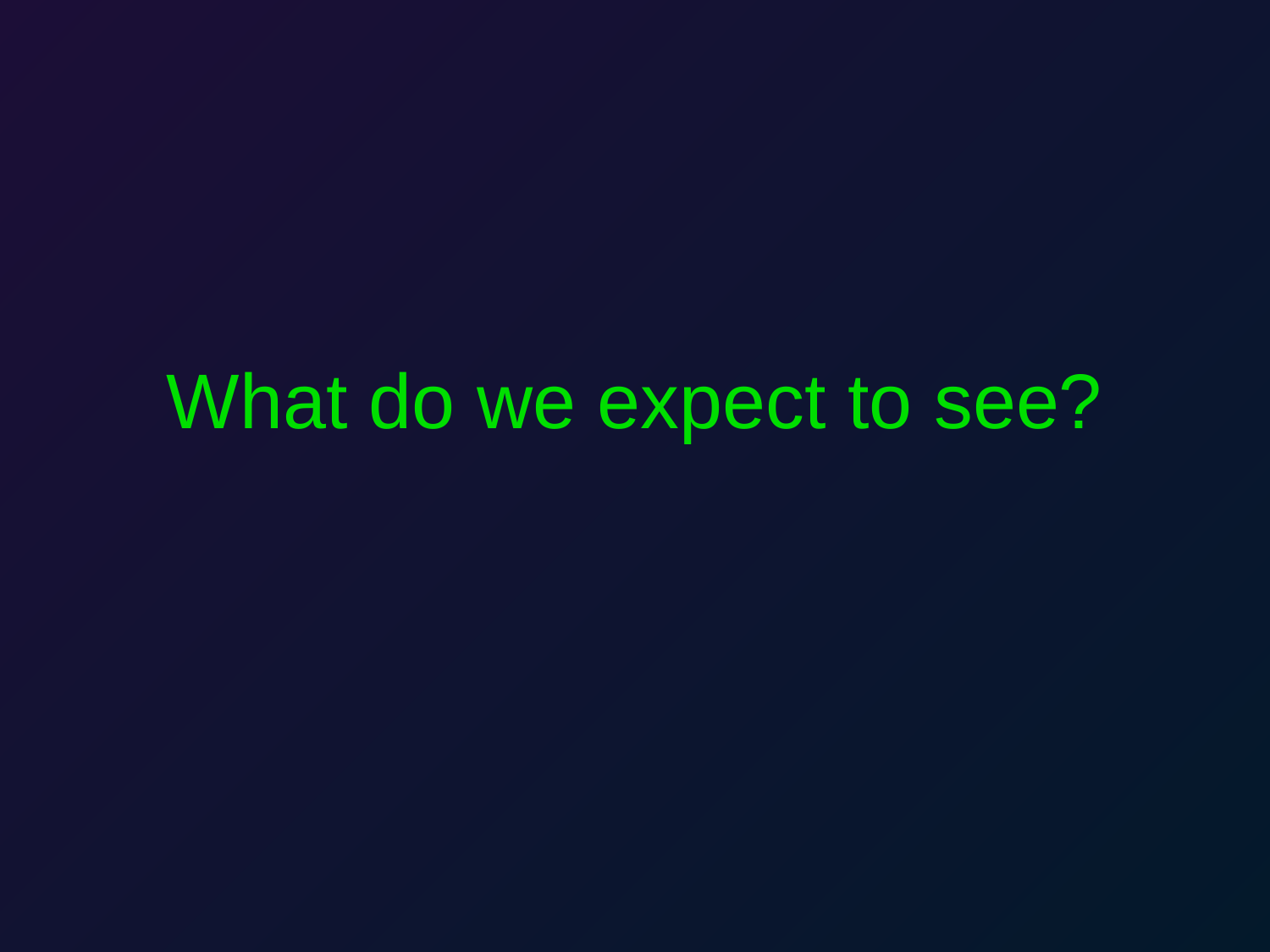

# What do we expect to see?